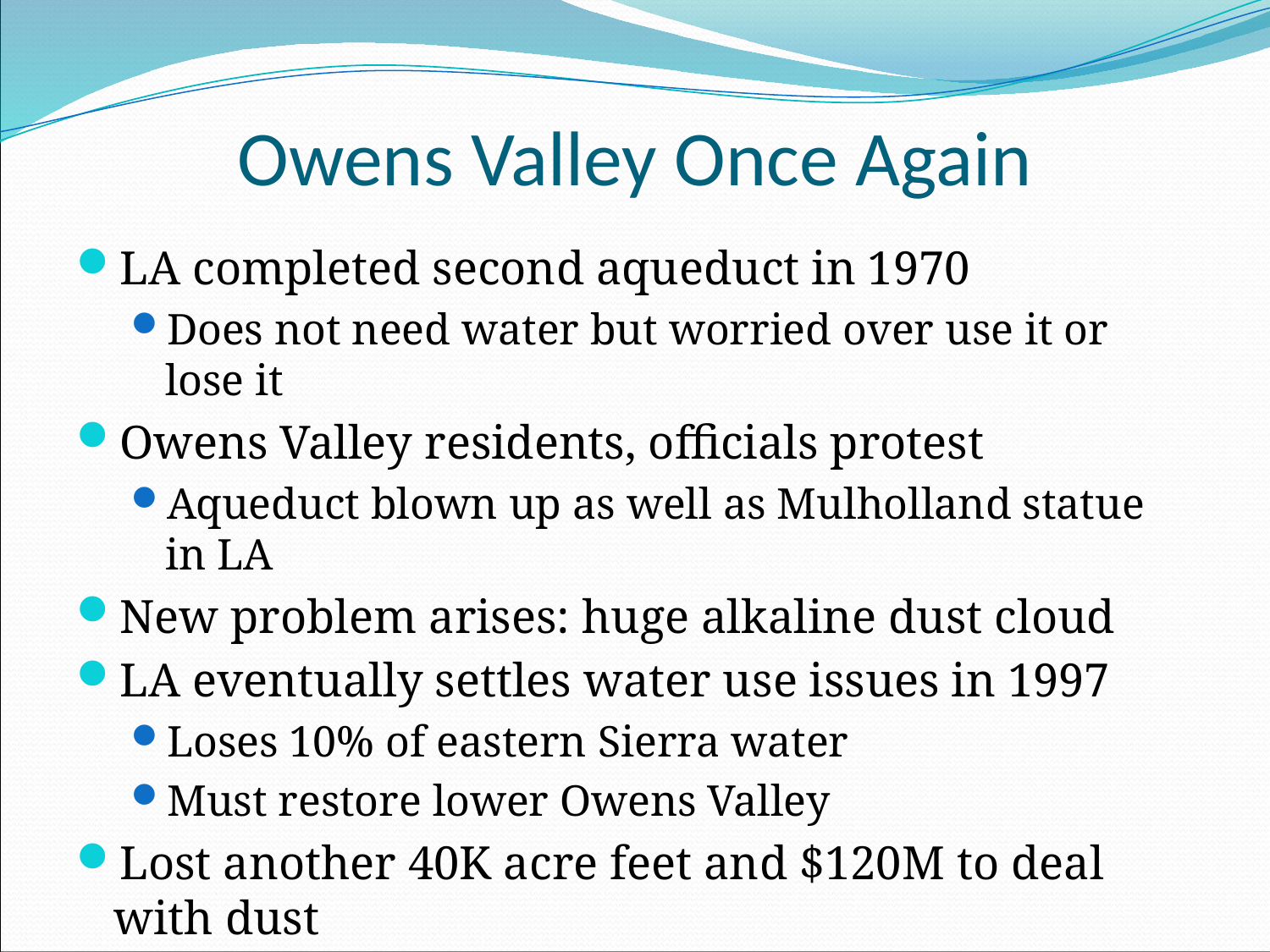

# Owens Valley Once Again
LA completed second aqueduct in 1970
Does not need water but worried over use it or lose it
Owens Valley residents, officials protest
Aqueduct blown up as well as Mulholland statue in LA
New problem arises: huge alkaline dust cloud
LA eventually settles water use issues in 1997
Loses 10% of eastern Sierra water
Must restore lower Owens Valley
Lost another 40K acre feet and $120M to deal with dust
Groundwater pumping limited to 75K rather than 93K